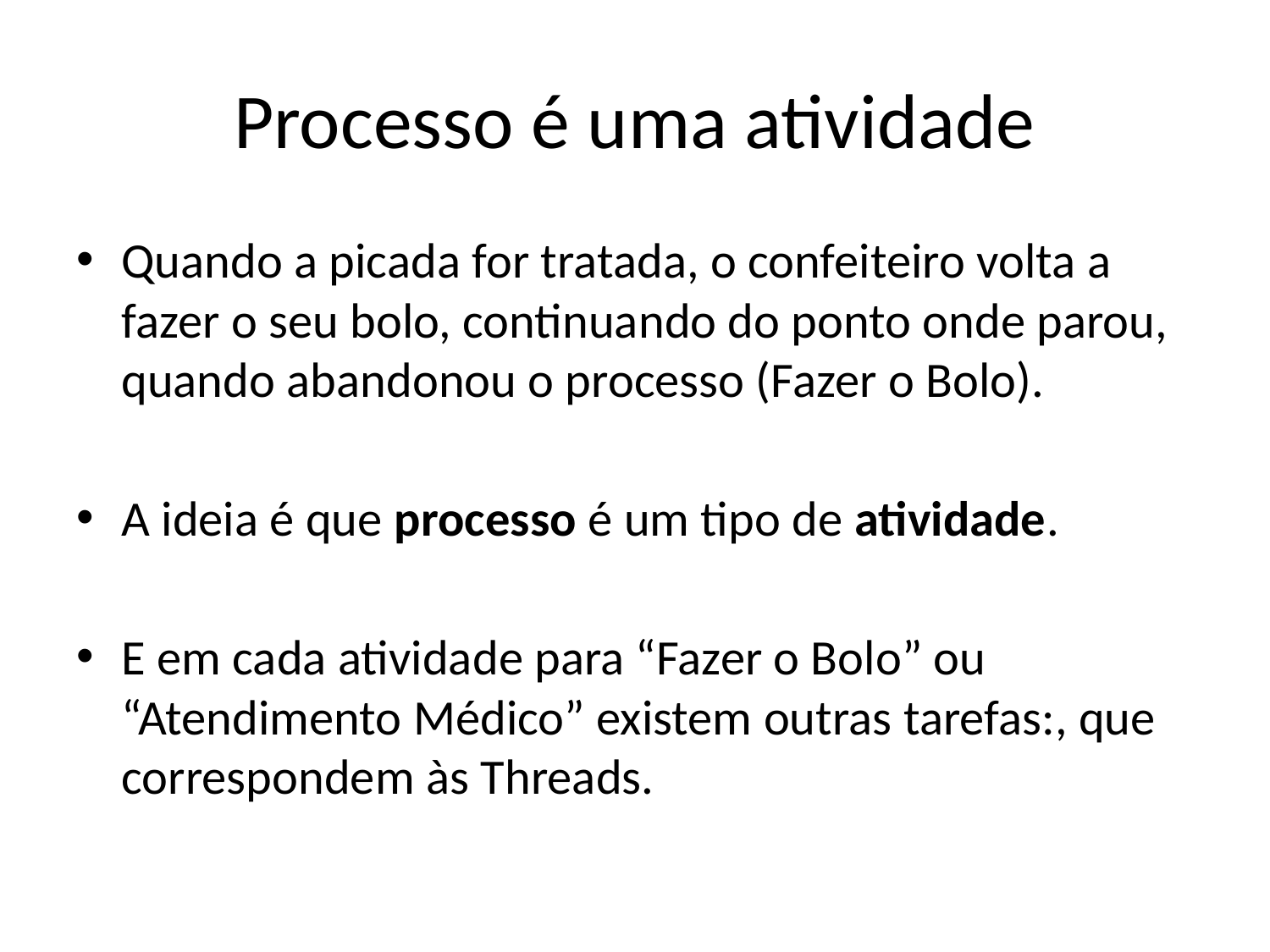

# Processo é uma atividade
Quando a picada for tratada, o confeiteiro volta a fazer o seu bolo, continuando do ponto onde parou, quando abandonou o processo (Fazer o Bolo).

A ideia é que processo é um tipo de atividade.

E em cada atividade para “Fazer o Bolo” ou “Atendimento Médico” existem outras tarefas:, que correspondem às Threads.